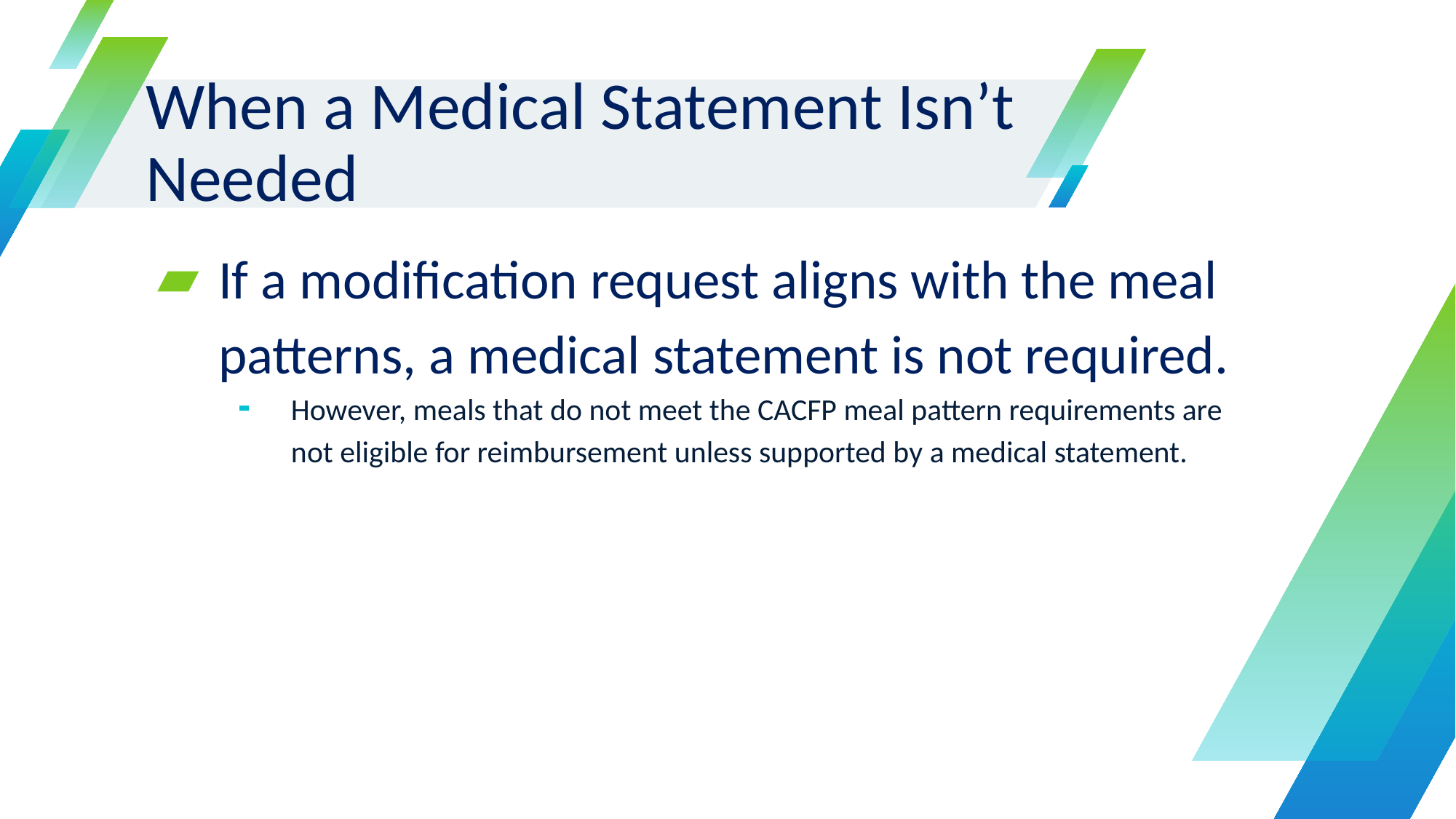

# When a Medical Statement Isn’t Needed
If a modification request aligns with the meal patterns, a medical statement is not required.
However, meals that do not meet the CACFP meal pattern requirements are not eligible for reimbursement unless supported by a medical statement.